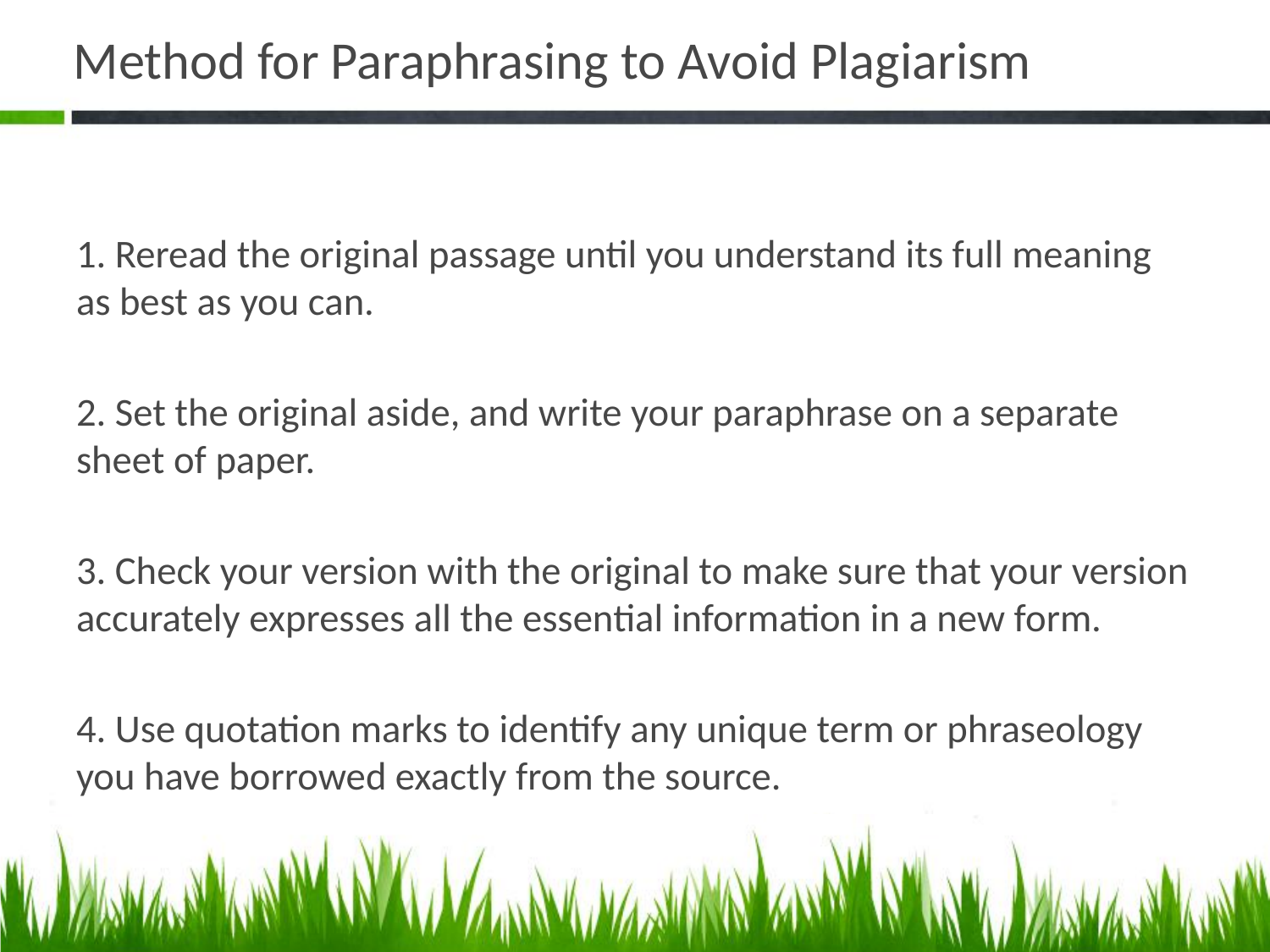

# Method for Paraphrasing to Avoid Plagiarism
1. Reread the original passage until you understand its full meaning as best as you can.

2. Set the original aside, and write your paraphrase on a separate sheet of paper.

3. Check your version with the original to make sure that your version accurately expresses all the essential information in a new form.

4. Use quotation marks to identify any unique term or phraseology you have borrowed exactly from the source.